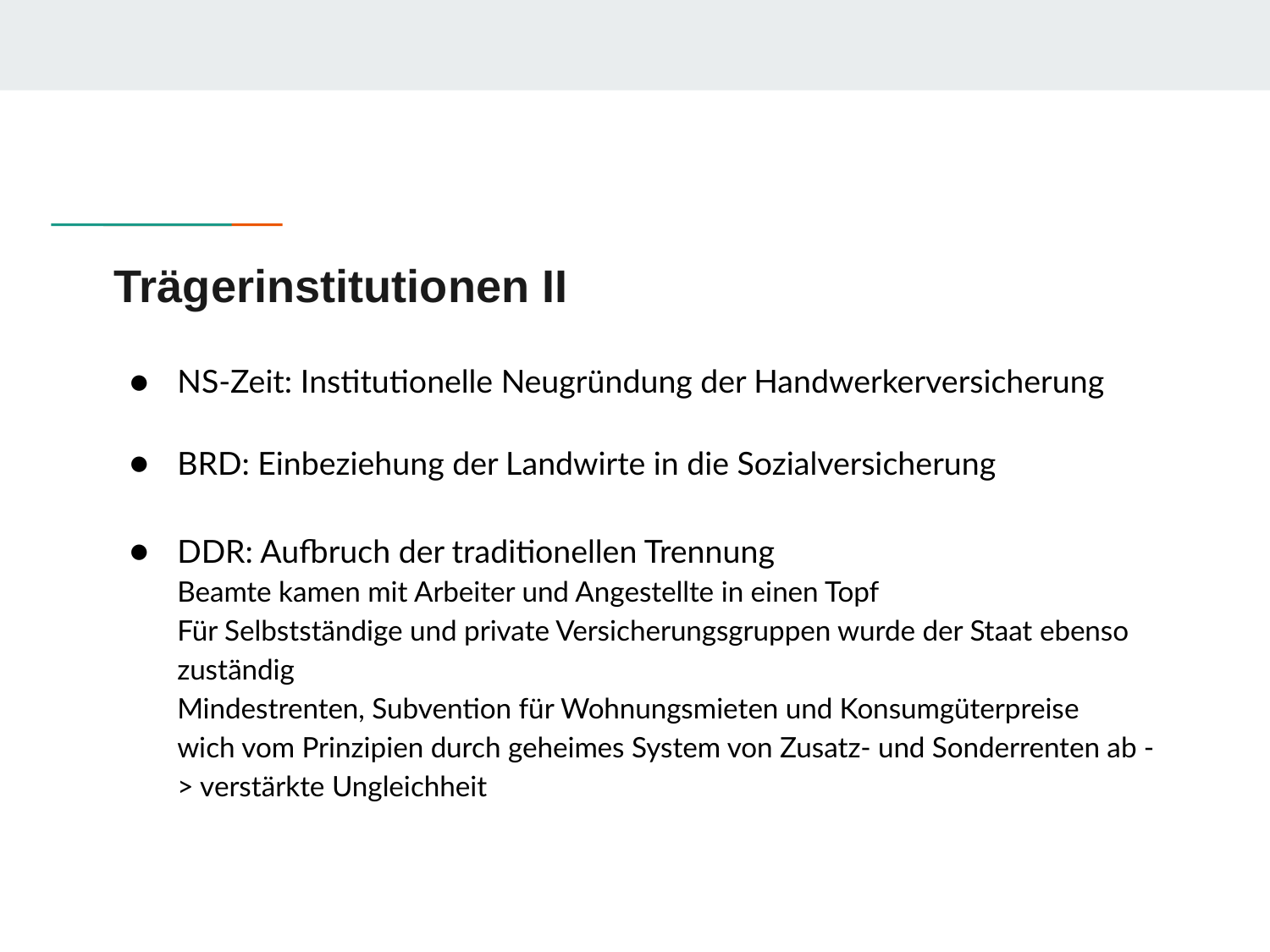

# Trägerinstitutionen II
NS-Zeit: Institutionelle Neugründung der Handwerkerversicherung
BRD: Einbeziehung der Landwirte in die Sozialversicherung
DDR: Aufbruch der traditionellen Trennung
Beamte kamen mit Arbeiter und Angestellte in einen Topf
Für Selbstständige und private Versicherungsgruppen wurde der Staat ebenso zuständig
Mindestrenten, Subvention für Wohnungsmieten und Konsumgüterpreise
wich vom Prinzipien durch geheimes System von Zusatz- und Sonderrenten ab -> verstärkte Ungleichheit